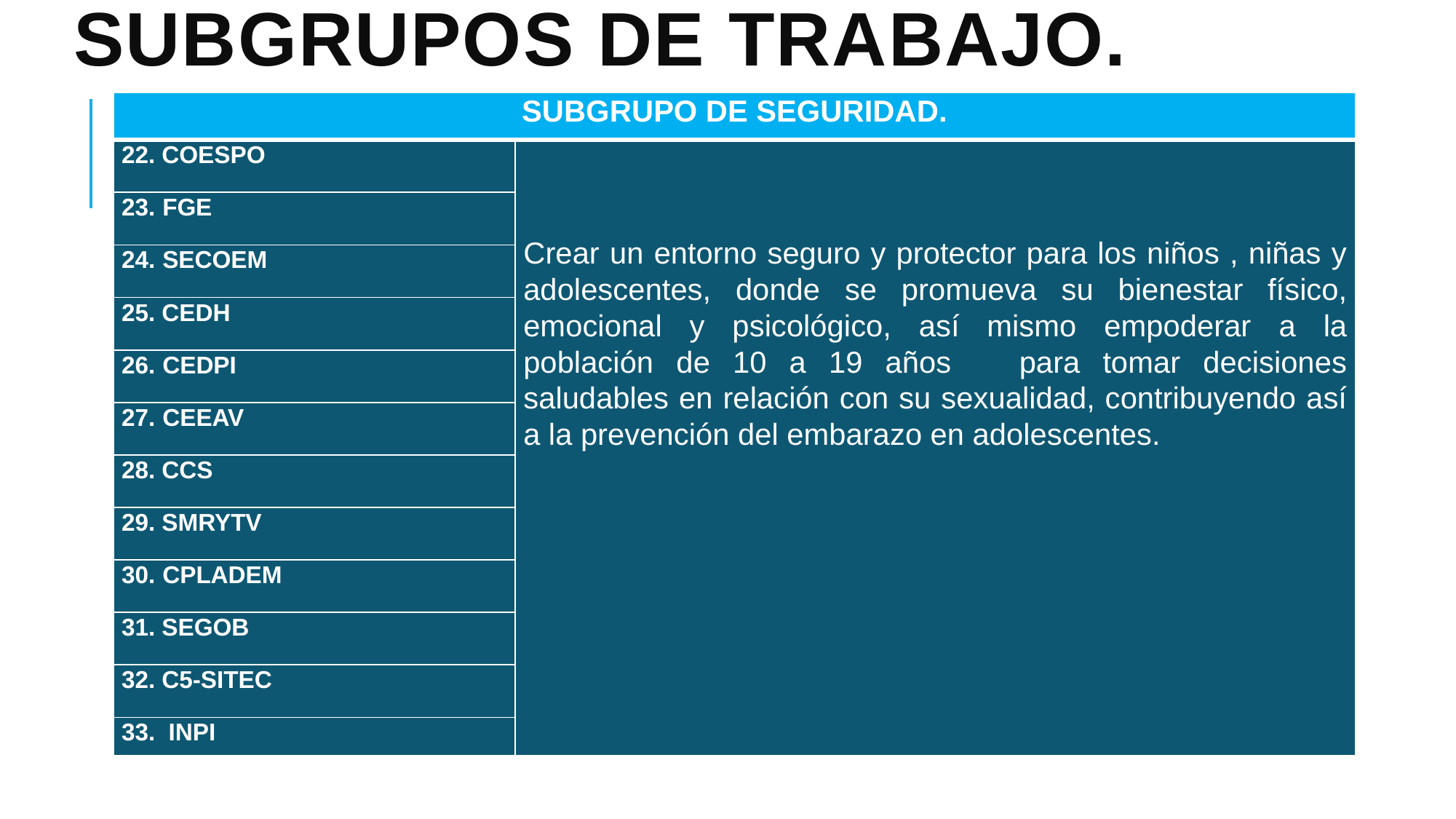

# Subgrupos de trabajo.
| SUBGRUPO DE SEGURIDAD. |  |
| --- | --- |
| 22. COESPO | Crear un entorno seguro y protector para los niños , niñas y adolescentes, donde se promueva su bienestar físico, emocional y psicológico, así mismo empoderar a la población de 10 a 19 años para tomar decisiones saludables en relación con su sexualidad, contribuyendo así a la prevención del embarazo en adolescentes. |
| FGE |  |
| SECOEM |  |
| 25. CEDH |  |
| CEDPI |  |
| CEEAV |  |
| 28. CCS |  |
| 29. SMRYTV |  |
| CPLADEM |  |
| 31. SEGOB |  |
| 32. C5-SITEC |  |
| 33. INPI |  |